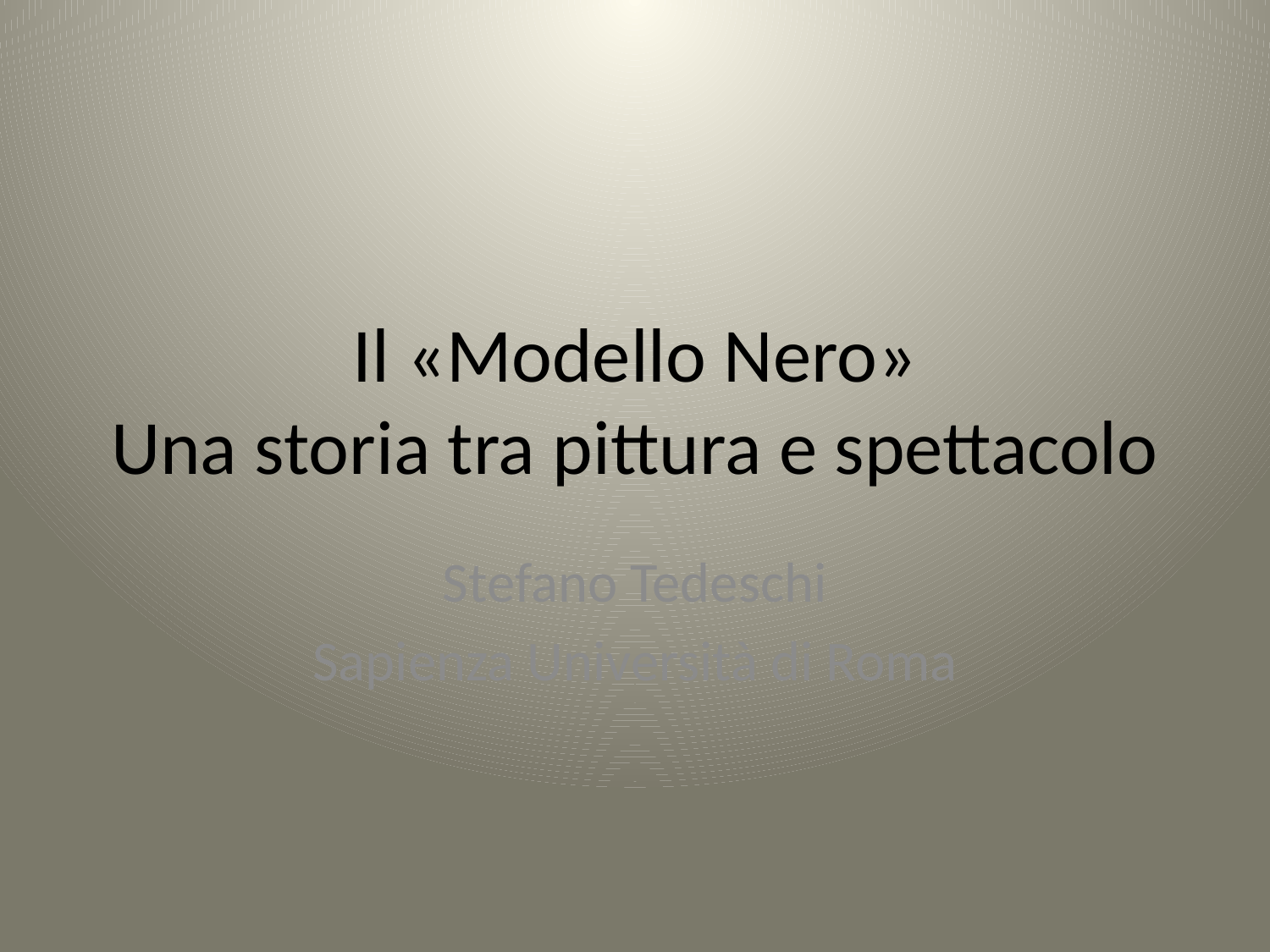

# Il «Modello Nero» Una storia tra pittura e spettacolo
Stefano Tedeschi
Sapienza Università di Roma